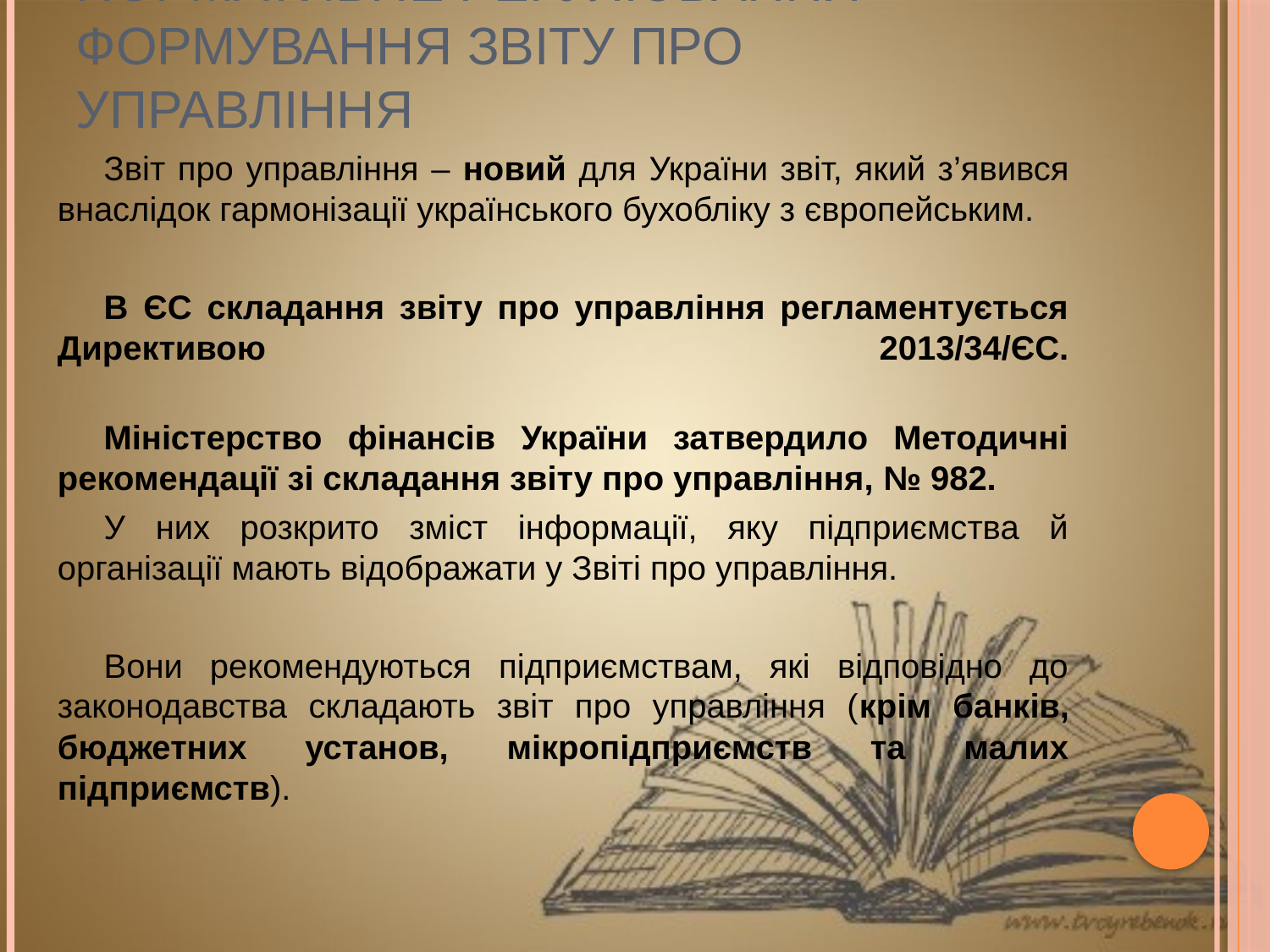

# Нормативне регулювання формування Звіту про управління
Звіт про управління – новий для України звіт, який з’явився внаслідок гармонізації українського бухобліку з європейським.

В ЄС складання звіту про управління регламентується Директивою 2013/34/ЄС.
Міністерство фінансів України затвердило Методичні рекомендації зі складання звіту про управління, № 982.
У них розкрито зміст інформації, яку підприємства й організації мають відображати у Звіті про управління.

Вони рекомендуються підприємствам, які відповідно до законодавства складають звіт про управління (крім банків, бюджетних установ, мікропідприємств та малих підприємств).